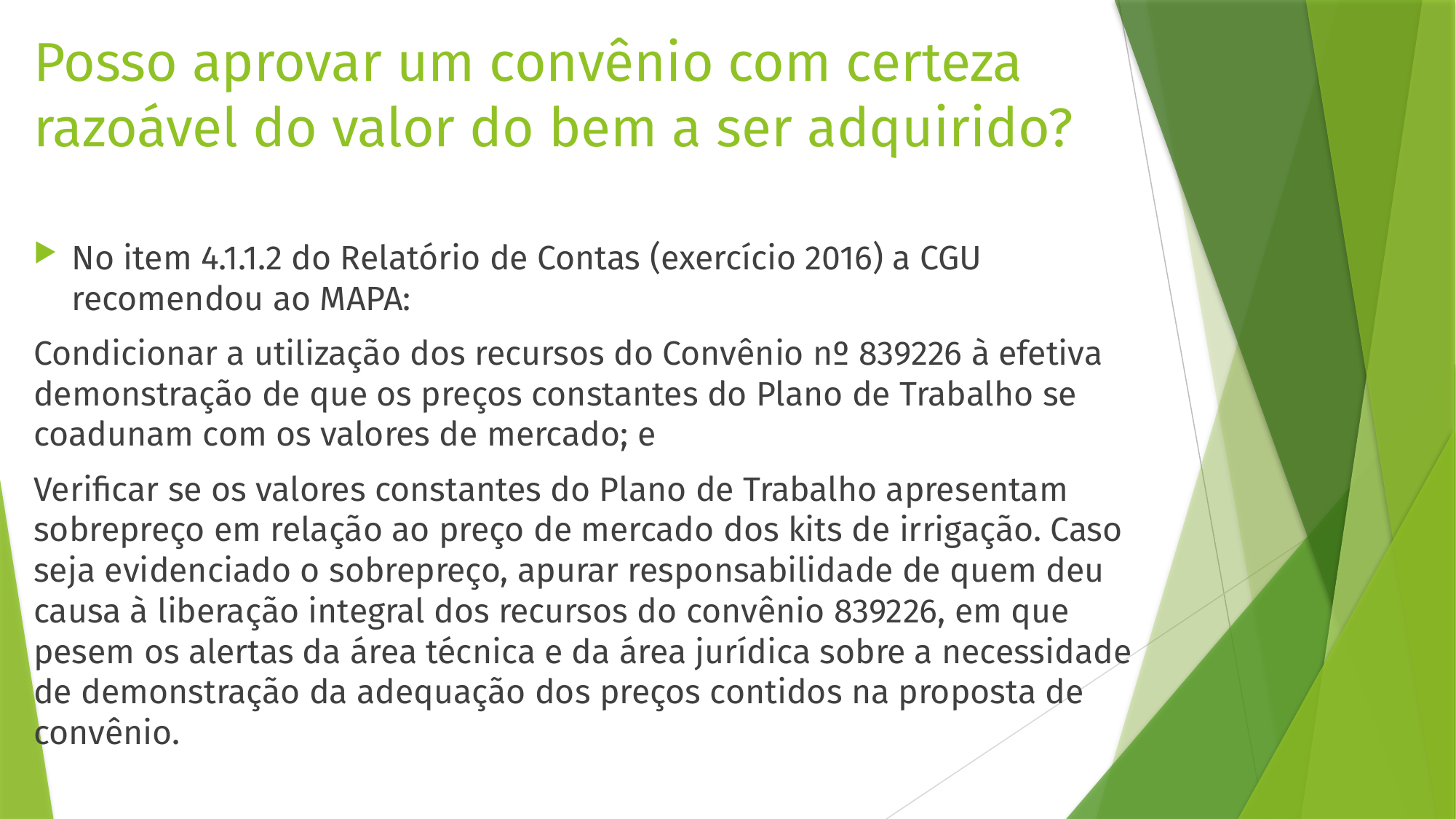

# Posso aprovar um convênio com certeza razoável do valor do bem a ser adquirido?
No item 4.1.1.2 do Relatório de Contas (exercício 2016) a CGU recomendou ao MAPA:
Condicionar a utilização dos recursos do Convênio nº 839226 à efetiva demonstração de que os preços constantes do Plano de Trabalho se coadunam com os valores de mercado; e
Verificar se os valores constantes do Plano de Trabalho apresentam sobrepreço em relação ao preço de mercado dos kits de irrigação. Caso seja evidenciado o sobrepreço, apurar responsabilidade de quem deu causa à liberação integral dos recursos do convênio 839226, em que pesem os alertas da área técnica e da área jurídica sobre a necessidade de demonstração da adequação dos preços contidos na proposta de convênio.